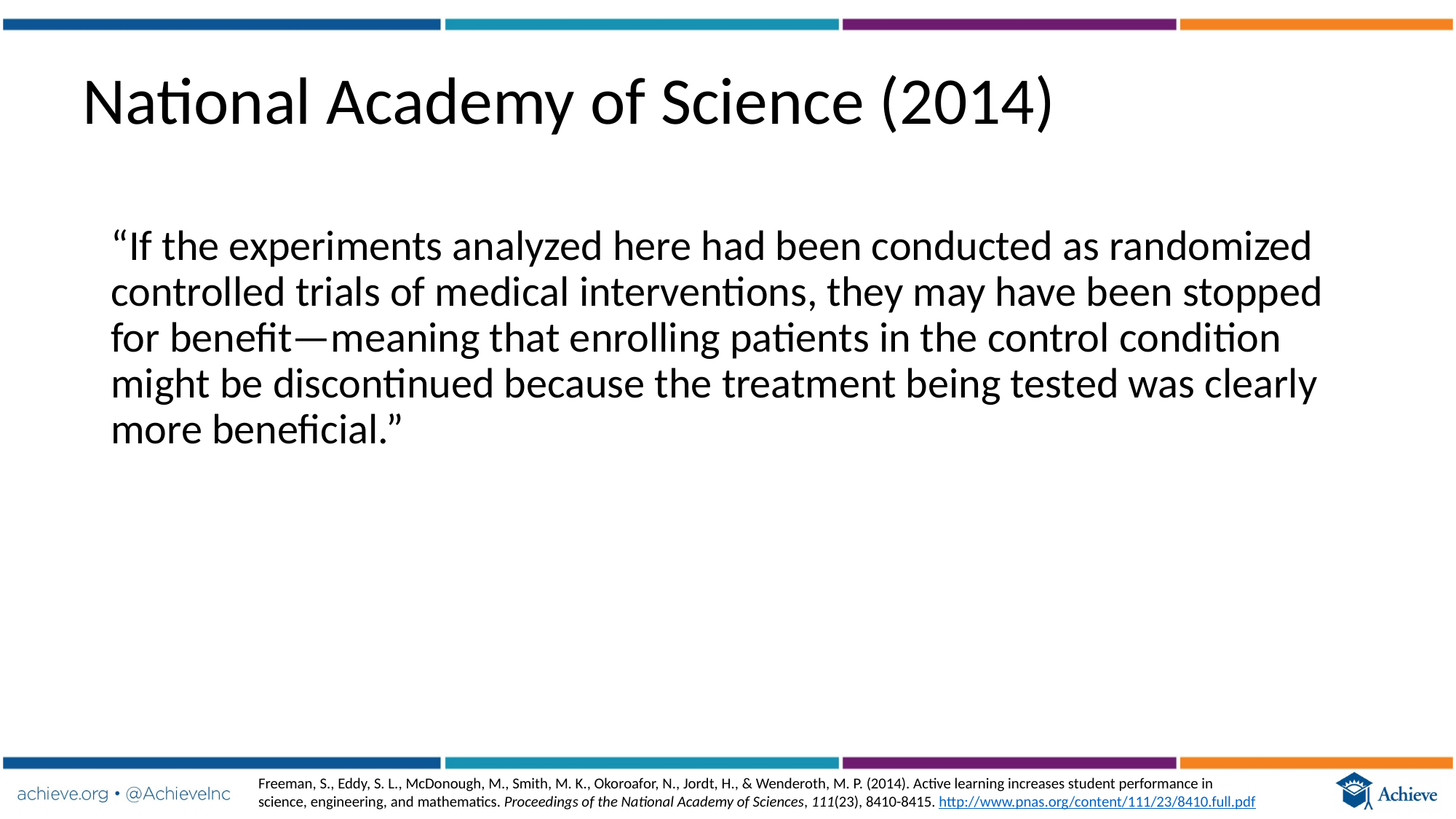

National Academy of Science (2014)
“If the experiments analyzed here had been conducted as randomized controlled trials of medical interventions, they may have been stopped for benefit—meaning that enrolling patients in the control condition might be discontinued because the treatment being tested was clearly more beneficial.”
Freeman, S., Eddy, S. L., McDonough, M., Smith, M. K., Okoroafor, N., Jordt, H., & Wenderoth, M. P. (2014). Active learning increases student performance in science, engineering, and mathematics. Proceedings of the National Academy of Sciences, 111(23), 8410-8415. http://www.pnas.org/content/111/23/8410.full.pdf